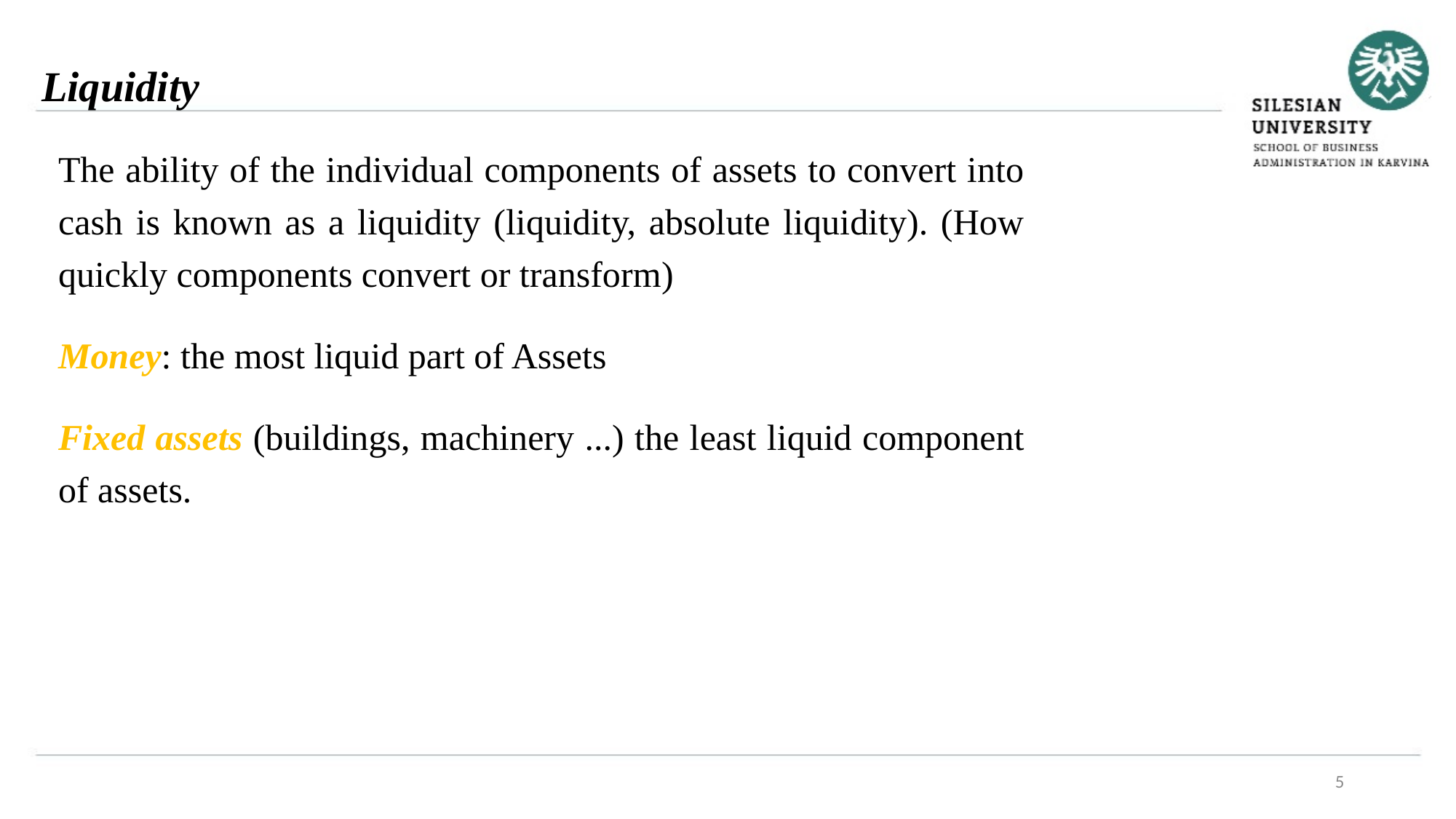

Liquidity
The ability of the individual components of assets to convert into cash is known as a liquidity (liquidity, absolute liquidity). (How quickly components convert or transform)
Money: the most liquid part of Assets
Fixed assets (buildings, machinery ...) the least liquid component of assets.

5